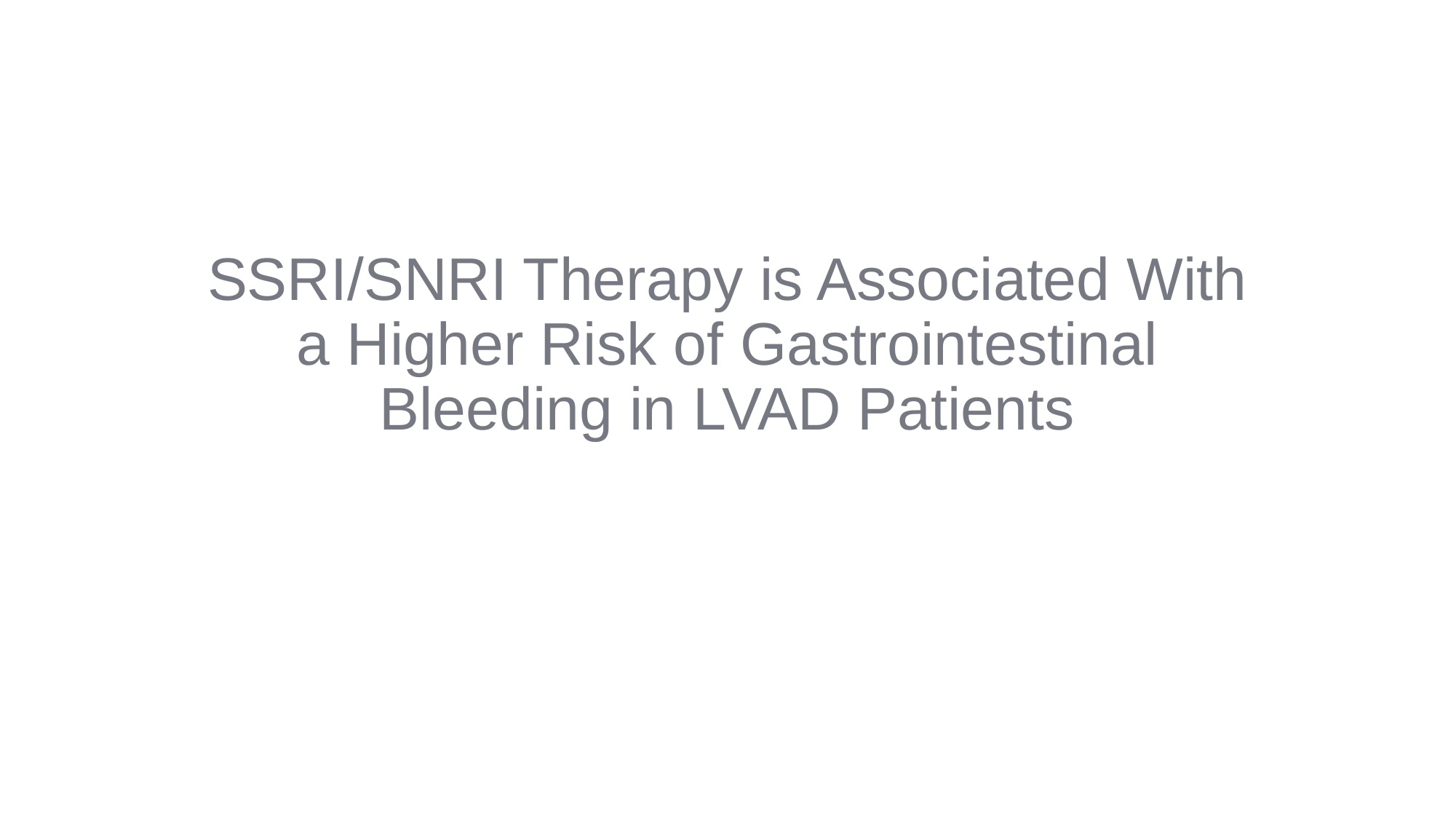

# SSRI/SNRI Therapy is Associated With a Higher Risk of Gastrointestinal Bleeding in LVAD Patients